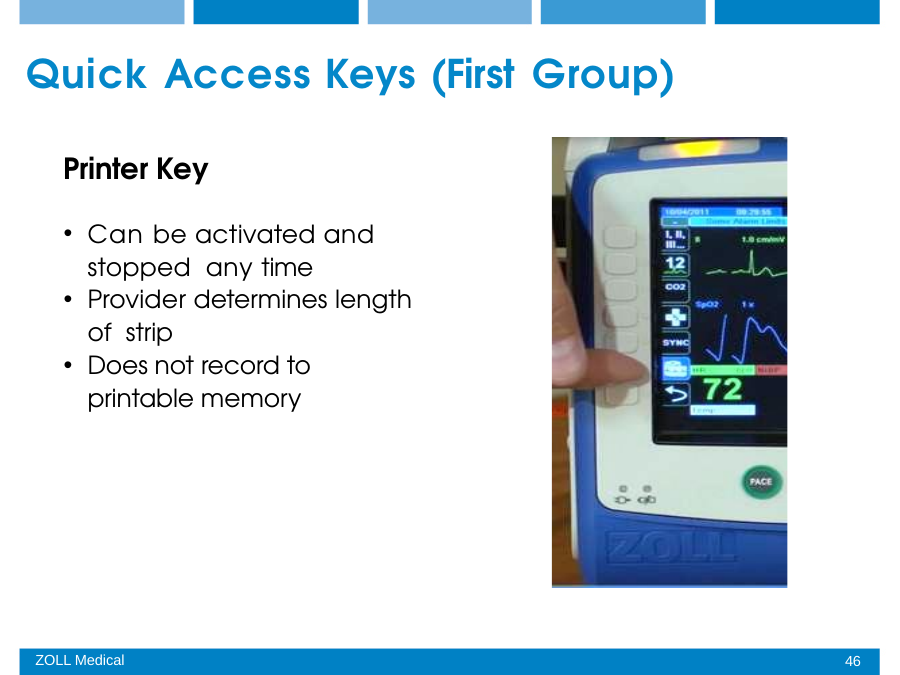

# Quick Access Keys (First Group)

Printer Key

Can be activated and stopped  any time
Provider determines length of  strip
Does not record to printable memory